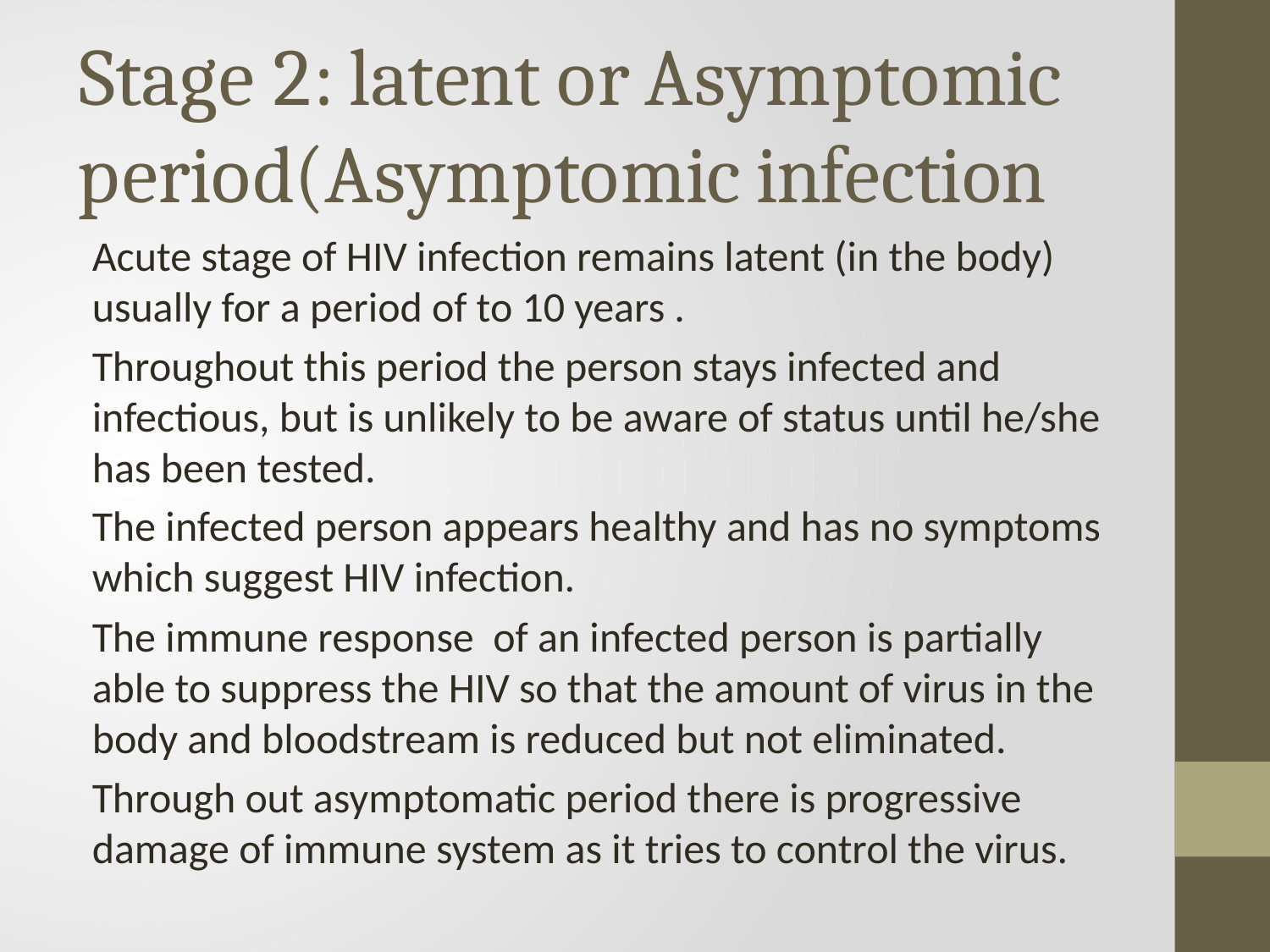

# Stage 2: latent or Asymptomic period(Asymptomic infection
Acute stage of HIV infection remains latent (in the body) usually for a period of to 10 years .
Throughout this period the person stays infected and infectious, but is unlikely to be aware of status until he/she has been tested.
The infected person appears healthy and has no symptoms which suggest HIV infection.
The immune response  of an infected person is partially able to suppress the HIV so that the amount of virus in the body and bloodstream is reduced but not eliminated.
Through out asymptomatic period there is progressive damage of immune system as it tries to control the virus.